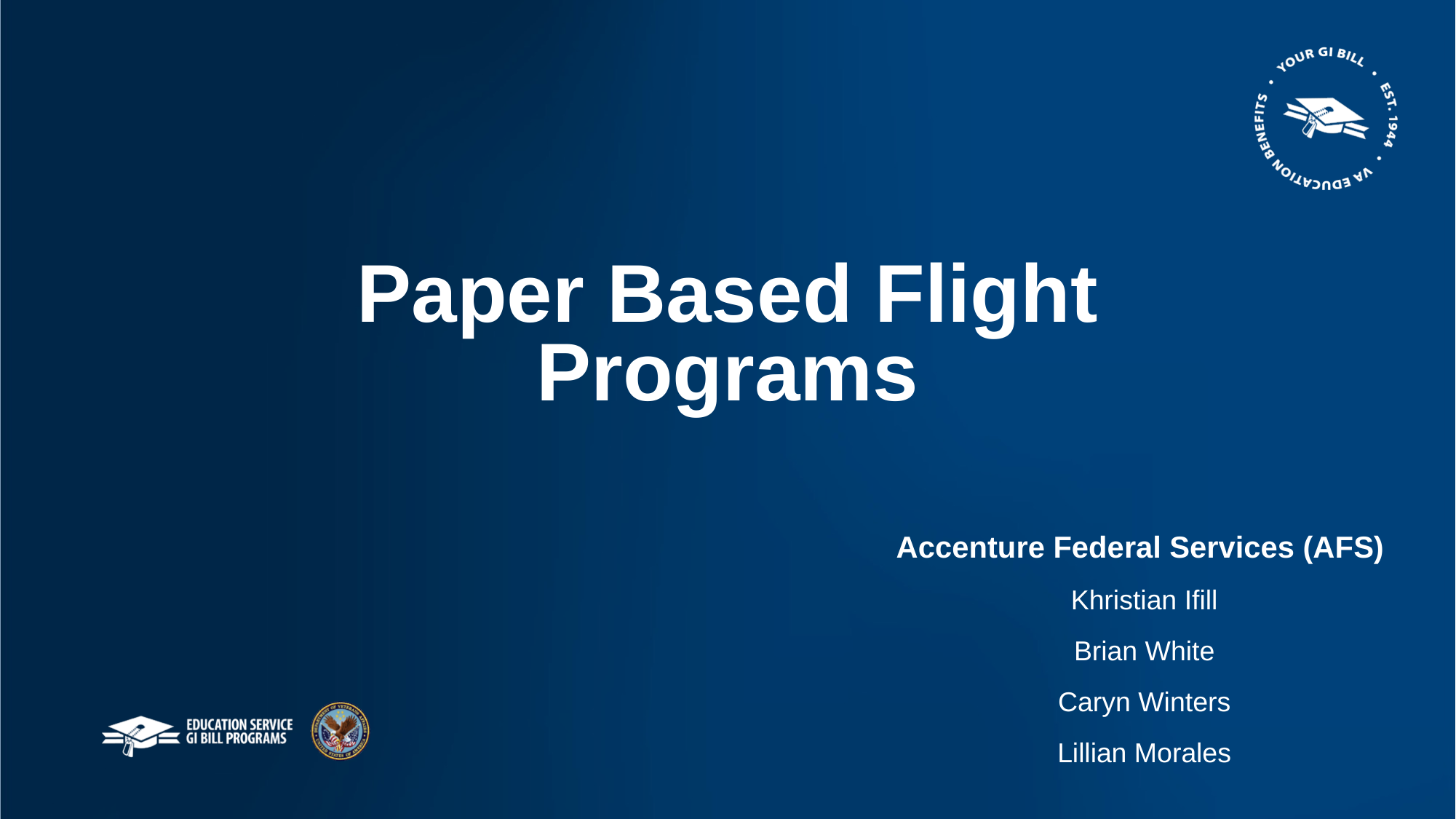

# Paper Based Flight Programs
Accenture Federal Services (AFS)
Khristian Ifill
Brian White
Caryn Winters
Lillian Morales